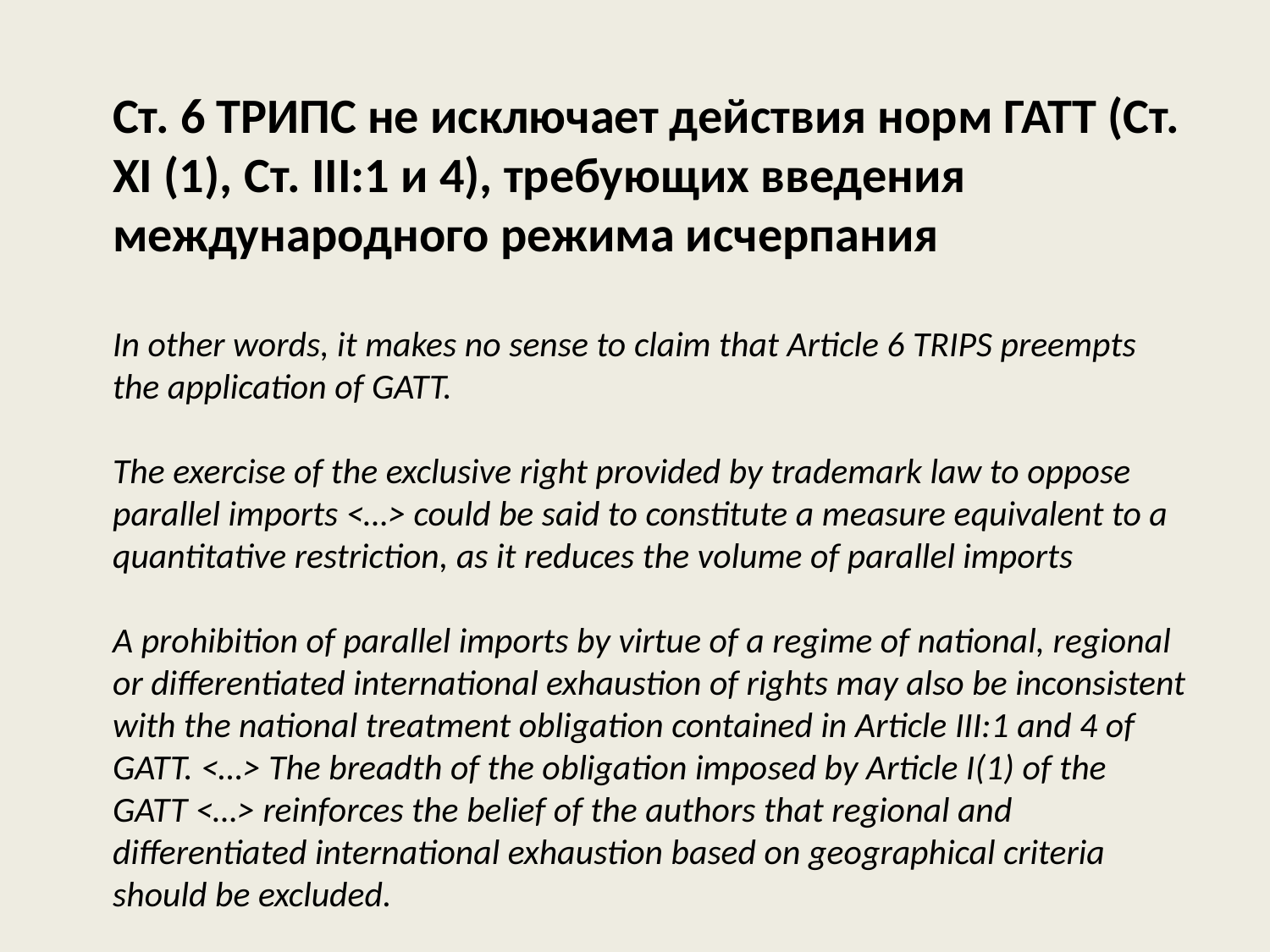

Ст. 6 ТРИПС не исключает действия норм ГАТТ (Ст. XI (1), Ст. III:1 и 4), требующих введения международного режима исчерпания

In other words, it makes no sense to claim that Article 6 TRIPS preempts the application of GATT.

The exercise of the exclusive right provided by trademark law to oppose parallel imports <…> could be said to constitute a measure equivalent to a quantitative restriction, as it reduces the volume of parallel imports

A prohibition of parallel imports by virtue of a regime of national, regional or differentiated international exhaustion of rights may also be inconsistent with the national treatment obligation contained in Article III:1 and 4 of GATT. <…> The breadth of the obligation imposed by Article I(1) of the GATT <…> reinforces the belief of the authors that regional and differentiated international exhaustion based on geographical criteria should be excluded.